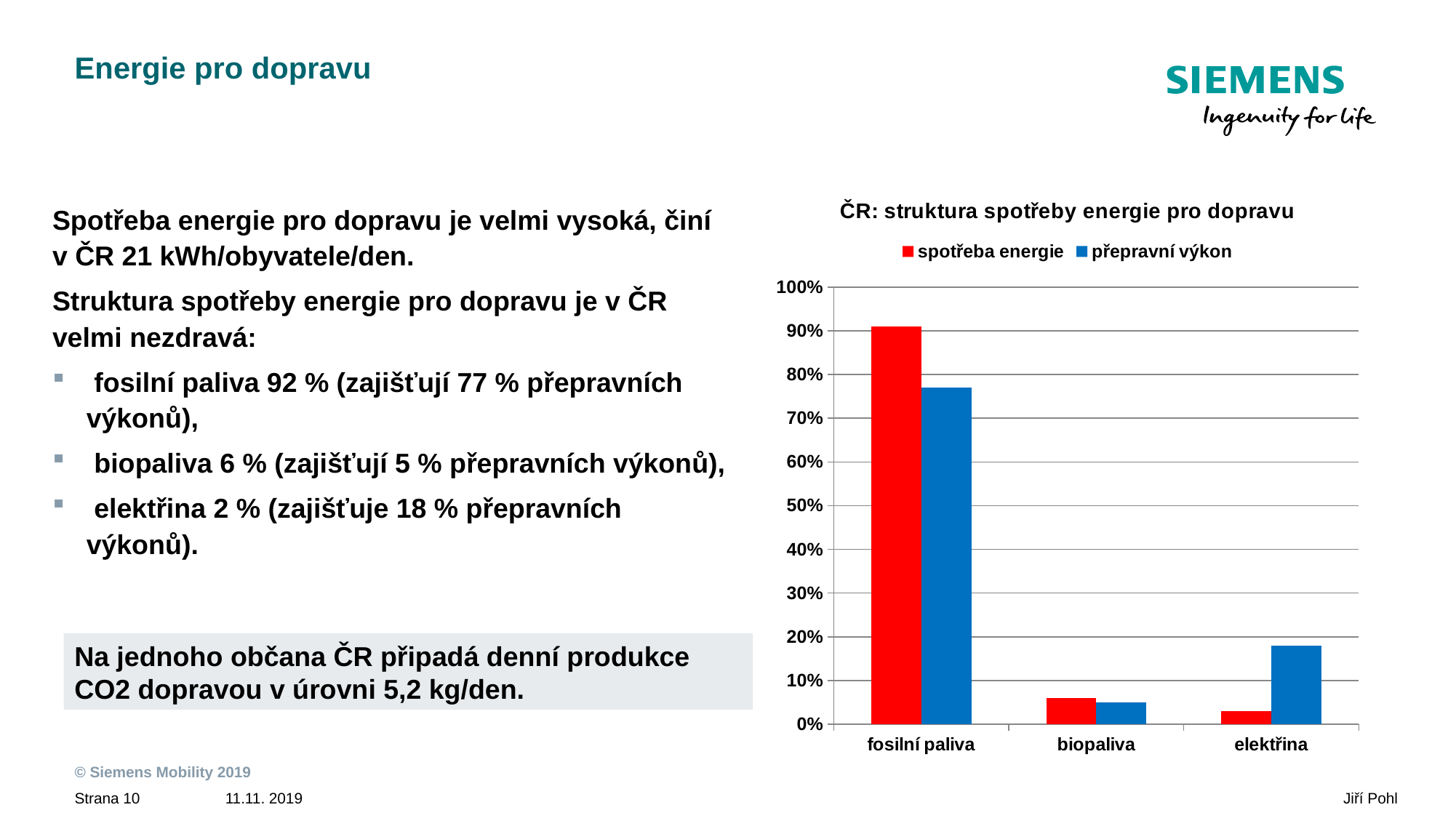

# Energie pro dopravu

### Chart: ČR: struktura spotřeby energie pro dopravu

| Category | spotřeba energie | přepravní výkon |
|---|---|---|
| fosilní paliva | 0.91 | 0.7700000000000171 |
| biopaliva | 0.06000000000000003 | 0.05 |
| elektřina | 0.030000000000000002 | 0.18000000000000024 |
Spotřeba energie pro dopravu je velmi vysoká, činí  v ČR 21 kWh/obyvatele/den.
Struktura spotřeby energie pro dopravu je v ČR velmi nezdravá:
 fosilní paliva 92 % (zajišťují 77 % přepravních výkonů),
 biopaliva 6 % (zajišťují 5 % přepravních výkonů),
 elektřina 2 % (zajišťuje 18 % přepravních výkonů).

Na jednoho občana ČR připadá denní produkce CO2 dopravou v úrovni 5,2 kg/den.